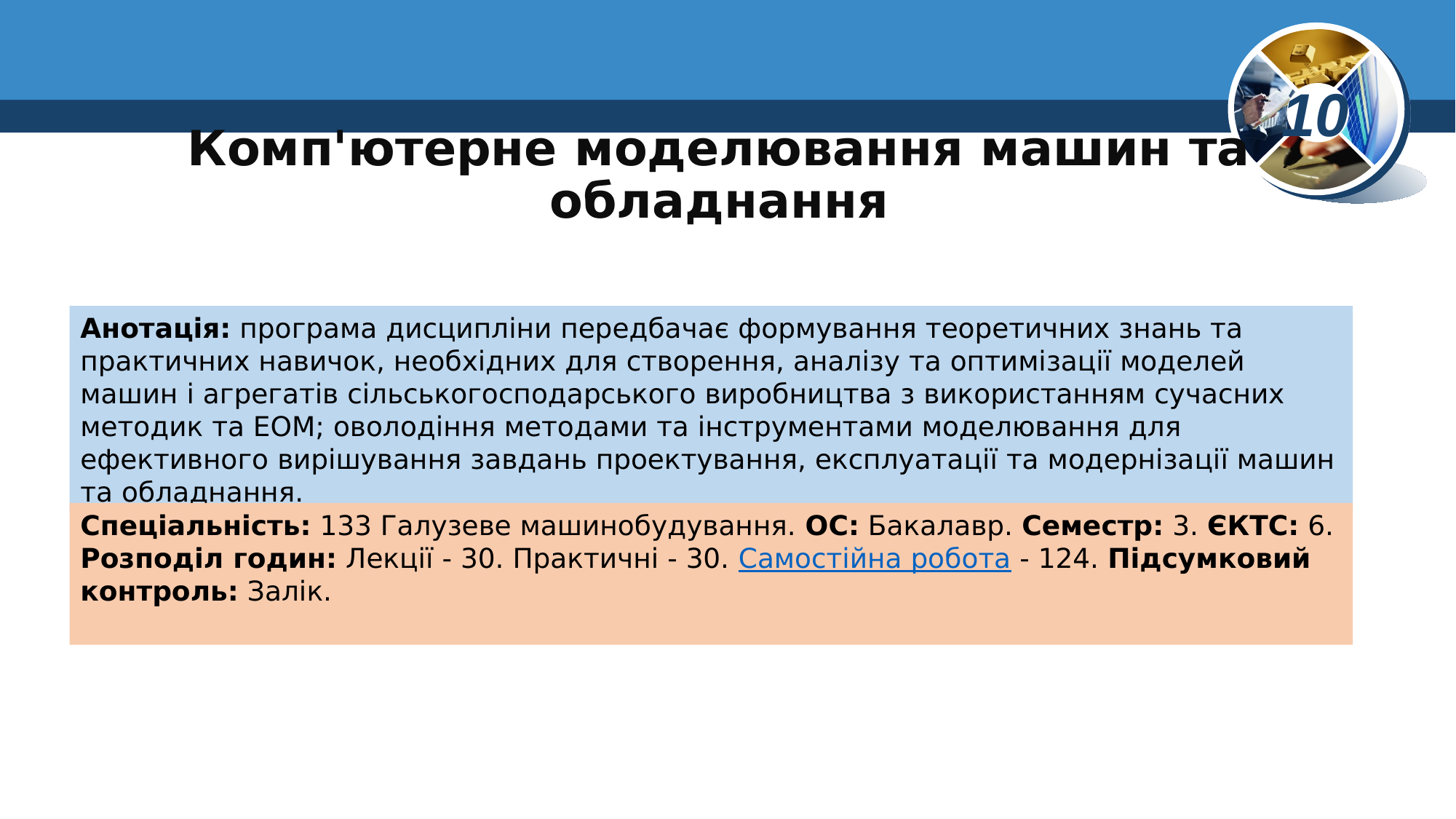

# Комп'ютерне моделювання машин та обладнання
Анотація: програма дисципліни передбачає формування теоретичних знань та практичних навичок, необхідних для створення, аналізу та оптимізації моделей машин і агрегатів сільськогосподарського виробництва з використанням сучасних методик та ЕОМ; оволодіння методами та інструментами моделювання для ефективного вирішування завдань проектування, експлуатації та модернізації машин та обладнання.
Спеціальність: 133 Галузеве машинобудування. ОС: Бакалавр. Семестр: 3. ЄКТС: 6.
Розподіл годин: Лекції - 30. Практичні - 30. Самостійна робота - 124. Підсумковий контроль: Залік.